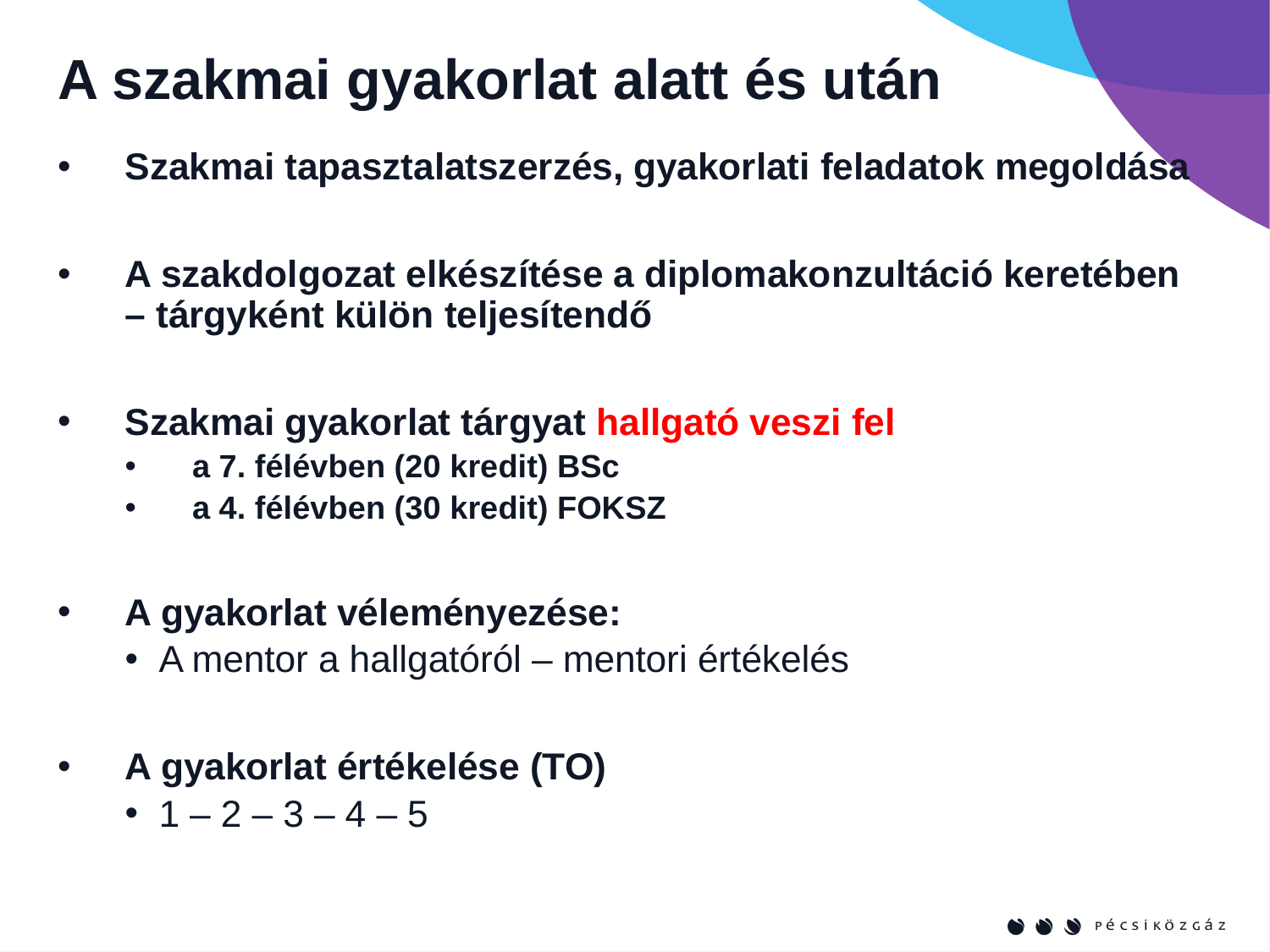

A szakmai gyakorlat alatt és után
# Szakmai tapasztalatszerzés, gyakorlati feladatok megoldása

A szakdolgozat elkészítése a diplomakonzultáció keretében – tárgyként külön teljesítendő

Szakmai gyakorlat tárgyat hallgató veszi fel
a 7. félévben (20 kredit) BSc
a 4. félévben (30 kredit) FOKSZ

A gyakorlat véleményezése:
A mentor a hallgatóról – mentori értékelés

A gyakorlat értékelése (TO)
1 – 2 – 3 – 4 – 5